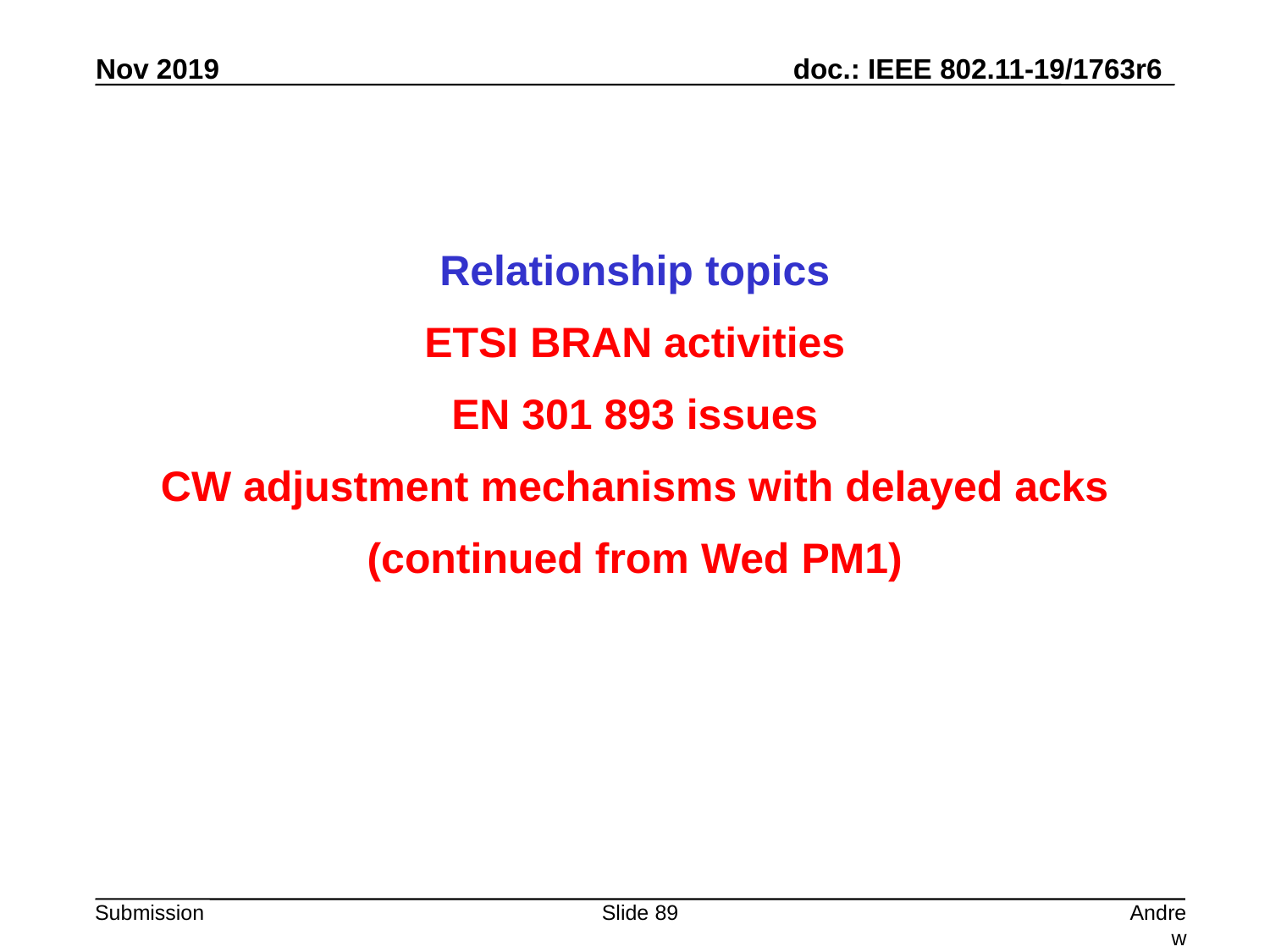

Relationship topics
ETSI BRAN activities
EN 301 893 issues
CW adjustment mechanisms with delayed acks
(continued from Wed PM1)
Slide 89
Andrew Myles, Cisco